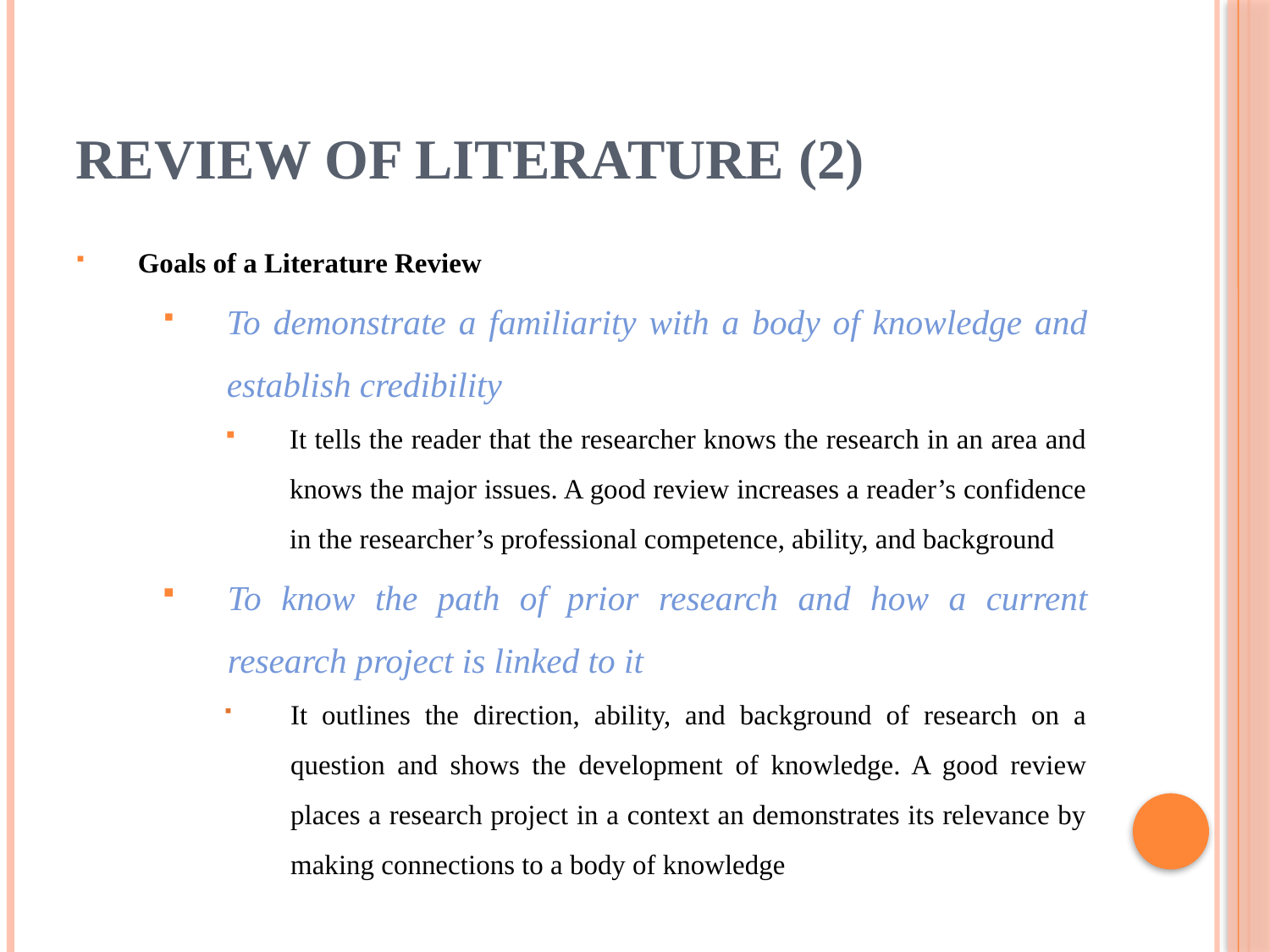

# Review of Literature (2)
Goals of a Literature Review
To demonstrate a familiarity with a body of knowledge and establish credibility
It tells the reader that the researcher knows the research in an area and knows the major issues. A good review increases a reader’s confidence in the researcher’s professional competence, ability, and background
To know the path of prior research and how a current research project is linked to it
It outlines the direction, ability, and background of research on a question and shows the development of knowledge. A good review places a research project in a context an demonstrates its relevance by making connections to a body of knowledge